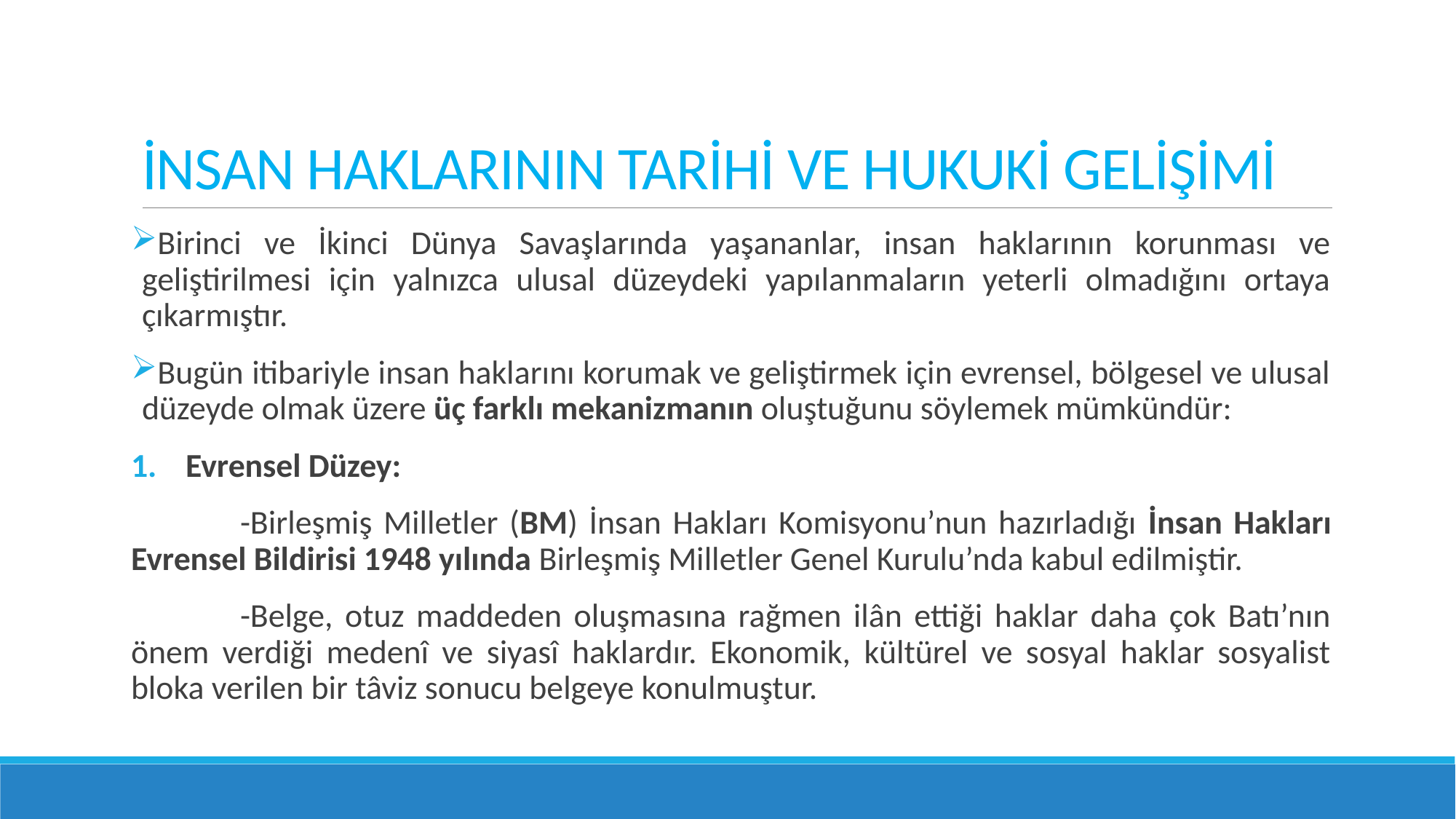

# İNSAN HAKLARININ TARİHİ VE HUKUKİ GELİŞİMİ
Birinci ve İkinci Dünya Savaşlarında yaşananlar, insan haklarının korunması ve geliştirilmesi için yalnızca ulusal düzeydeki yapılanmaların yeterli olmadığını ortaya çıkarmıştır.
Bugün itibariyle insan haklarını korumak ve geliştirmek için evrensel, bölgesel ve ulusal düzeyde olmak üzere üç farklı mekanizmanın oluştuğunu söylemek mümkündür:
Evrensel Düzey:
	-Birleşmiş Milletler (BM) İnsan Hakları Komisyonu’nun hazırladığı İnsan Hakları Evrensel Bildirisi 1948 yılında Birleşmiş Milletler Genel Kurulu’nda kabul edilmiştir.
	-Belge, otuz maddeden oluşmasına rağmen ilân ettiği haklar daha çok Batı’nın önem verdiği medenî ve siyasî haklardır. Ekonomik, kültürel ve sosyal haklar sosyalist bloka verilen bir tâviz sonucu belgeye konulmuştur.